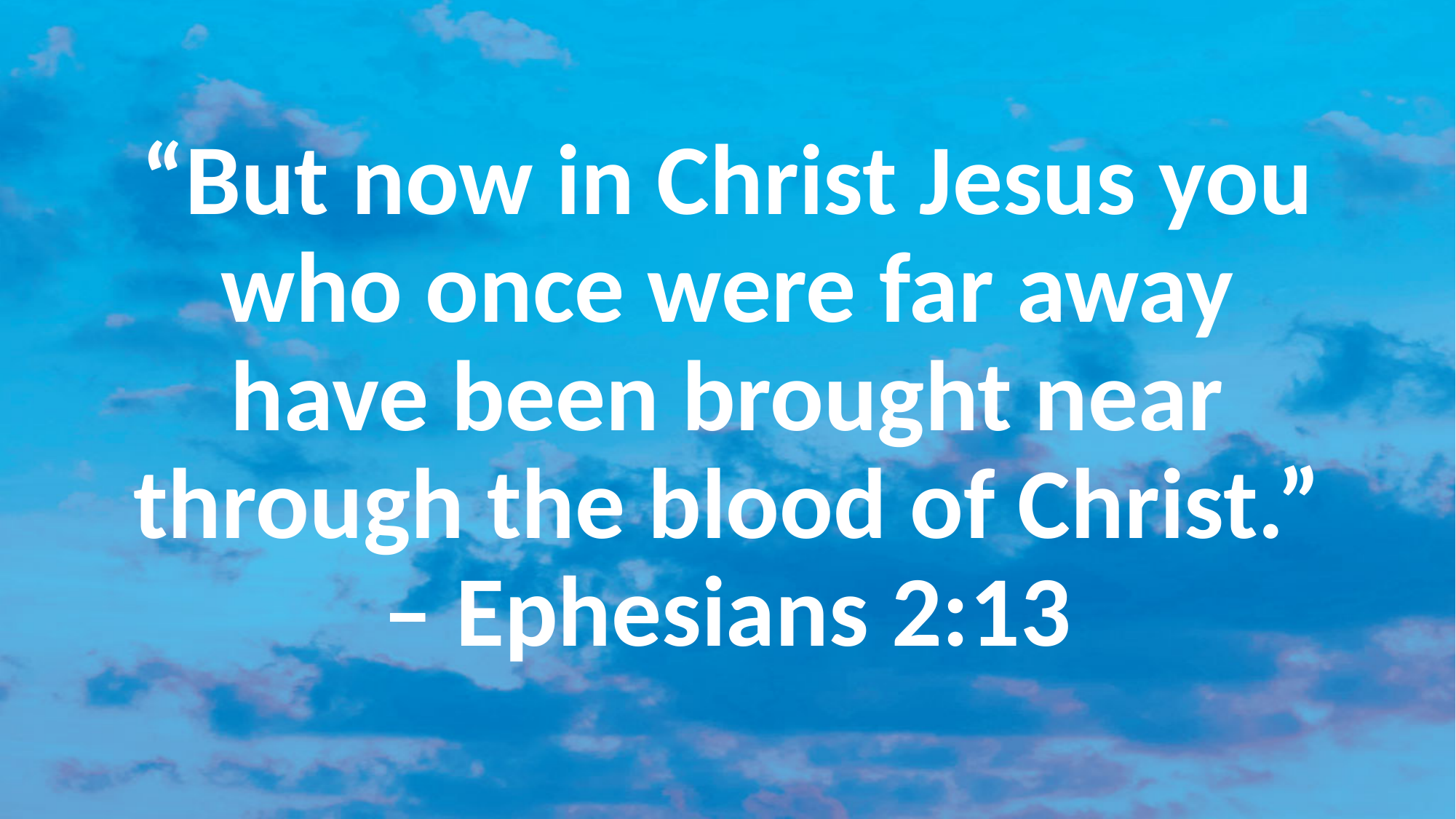

#
“But now in Christ Jesus you who once were far away have been brought near through the blood of Christ.” – Ephesians 2:13